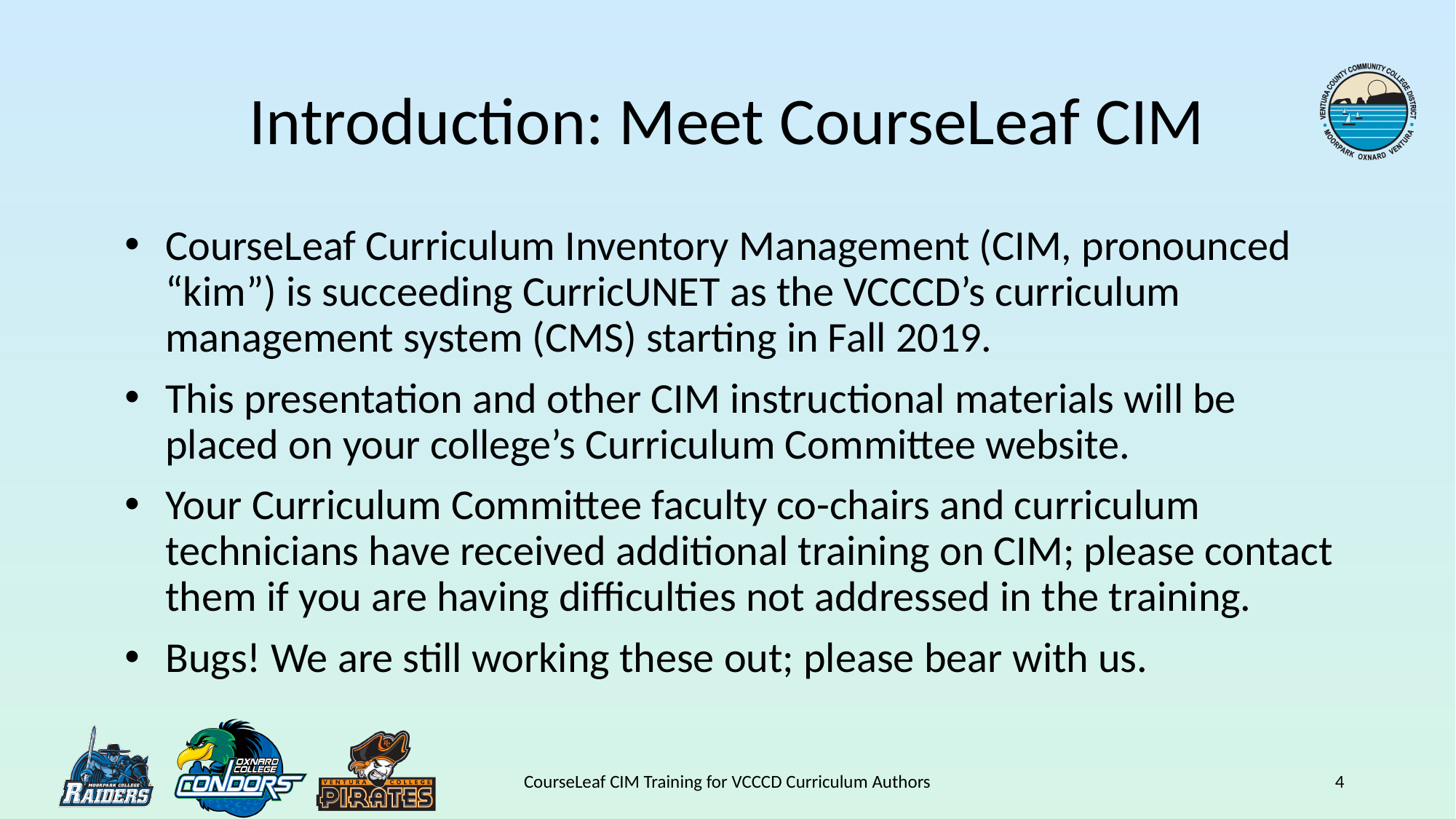

# Introduction: Meet CourseLeaf CIM
CourseLeaf Curriculum Inventory Management (CIM, pronounced “kim”) is succeeding CurricUNET as the VCCCD’s curriculum management system (CMS) starting in Fall 2019.
This presentation and other CIM instructional materials will be placed on your college’s Curriculum Committee website.
Your Curriculum Committee faculty co-chairs and curriculum technicians have received additional training on CIM; please contact them if you are having difficulties not addressed in the training.
Bugs! We are still working these out; please bear with us.
CourseLeaf CIM Training for VCCCD Curriculum Authors
4